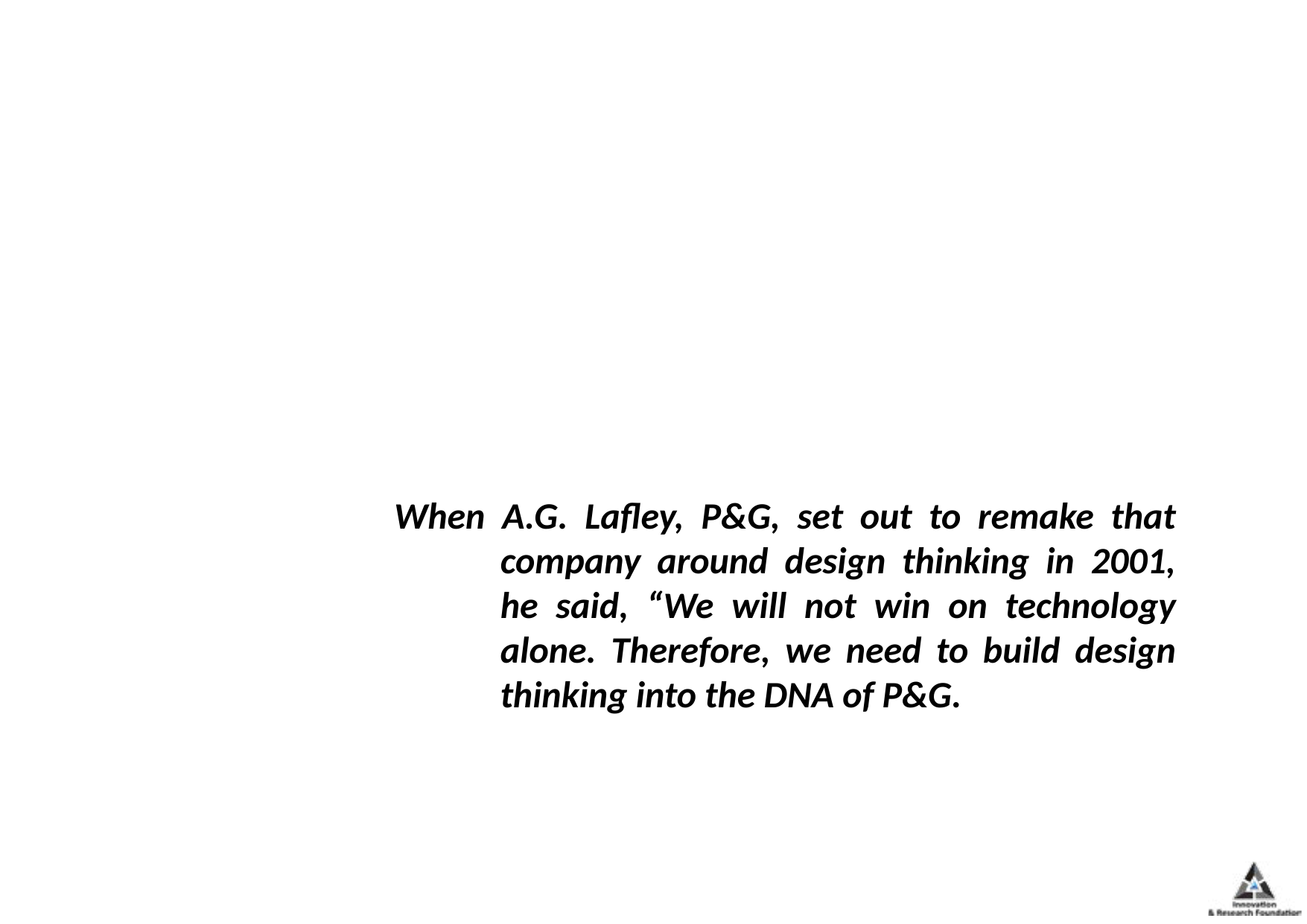

When A.G. Lafley, P&G, set out to remake that company around design thinking in 2001, he said, “We will not win on technology alone. Therefore, we need to build design thinking into the DNA of P&G.